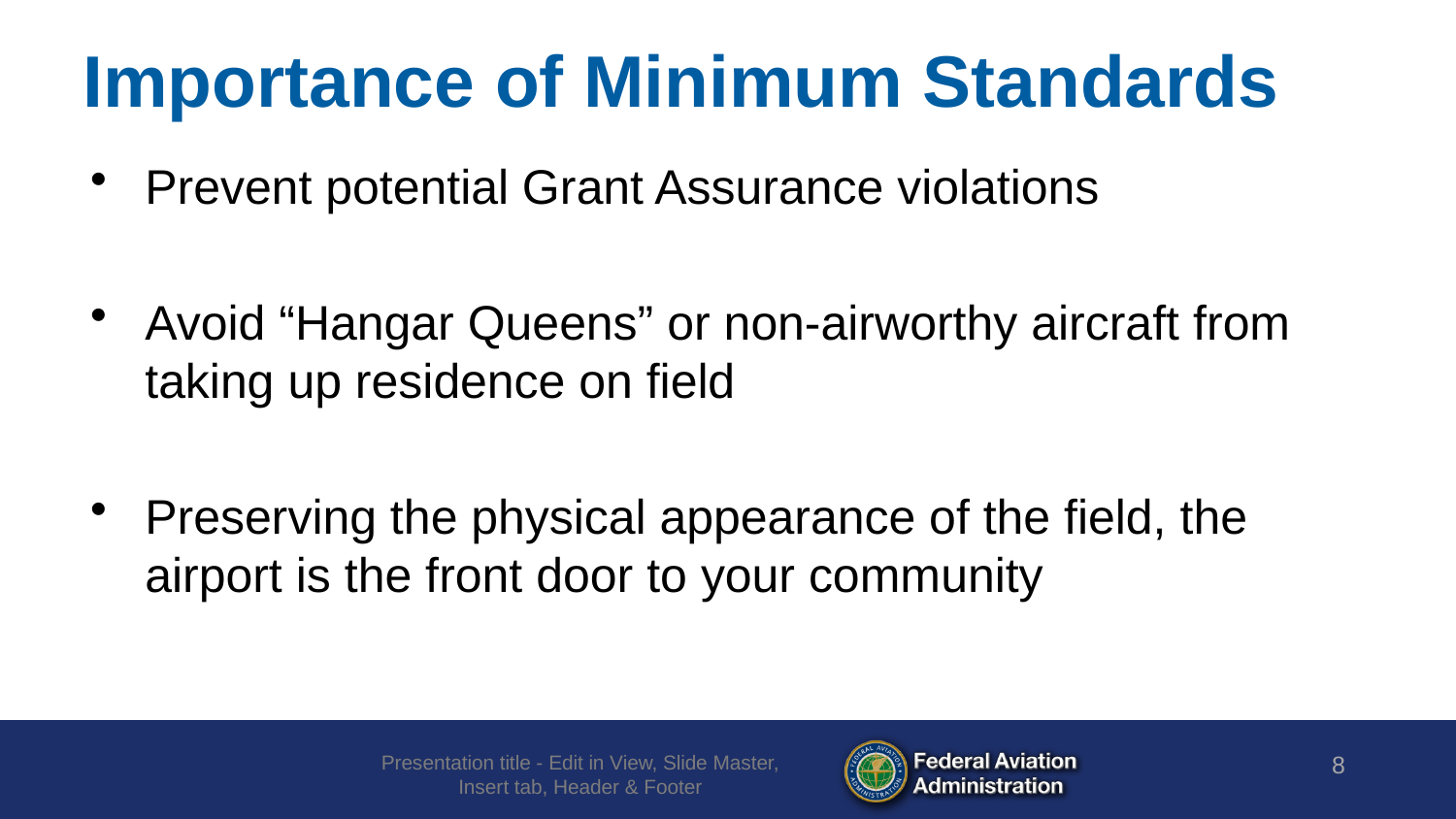

# Importance of Minimum Standards
Prevent potential Grant Assurance violations

Avoid “Hangar Queens” or non-airworthy aircraft from taking up residence on field

Preserving the physical appearance of the field, the airport is the front door to your community

Presentation title - Edit in View, Slide Master, Insert tab, Header & Footer
8